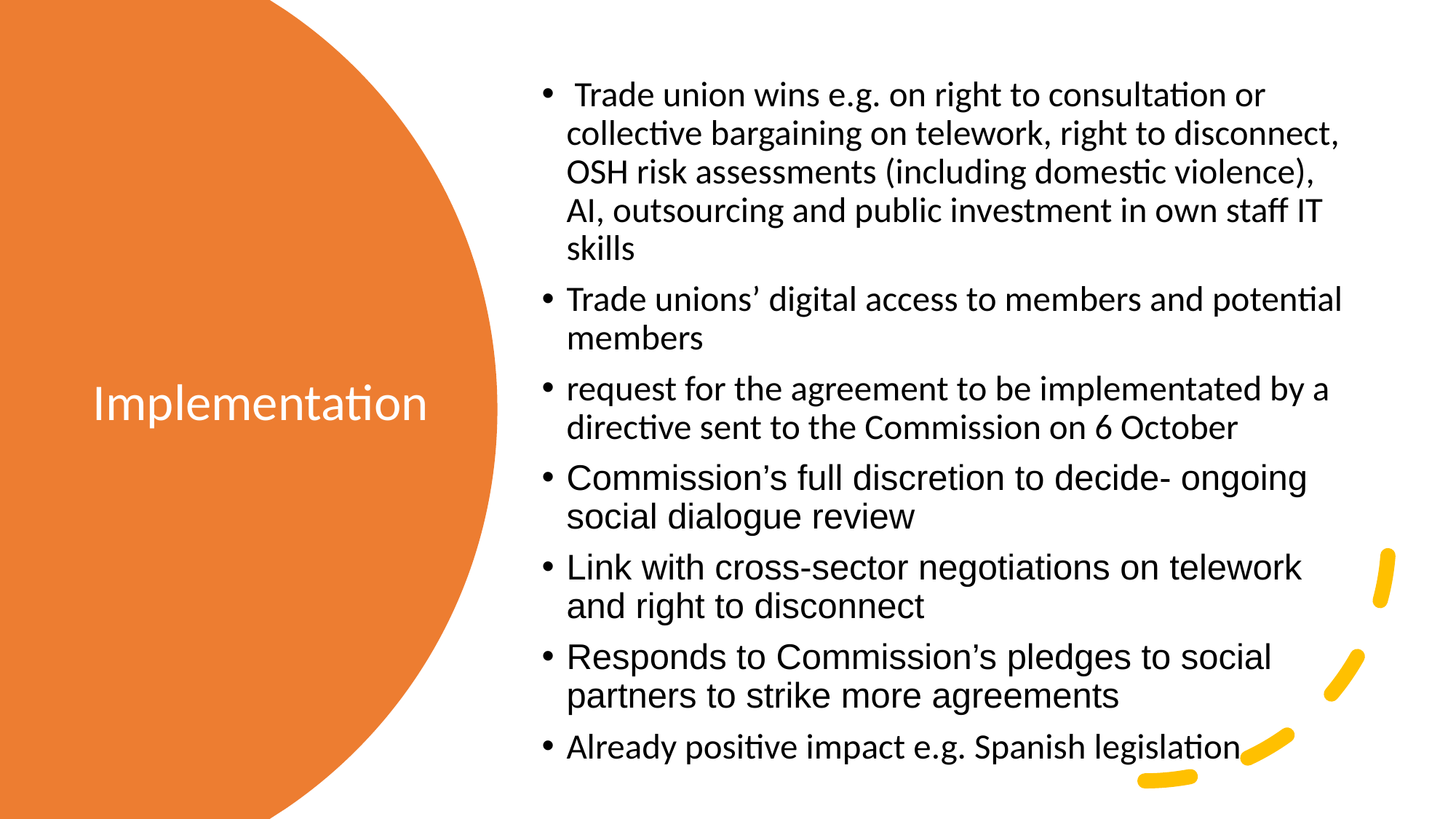

Trade union wins e.g. on right to consultation or collective bargaining on telework, right to disconnect, OSH risk assessments (including domestic violence), AI, outsourcing and public investment in own staff IT skills
Trade unions’ digital access to members and potential members
request for the agreement to be implementated by a directive sent to the Commission on 6 October
Commission’s full discretion to decide- ongoing social dialogue review
Link with cross-sector negotiations on telework and right to disconnect
Responds to Commission’s pledges to social partners to strike more agreements
Already positive impact e.g. Spanish legislation

# Implementation